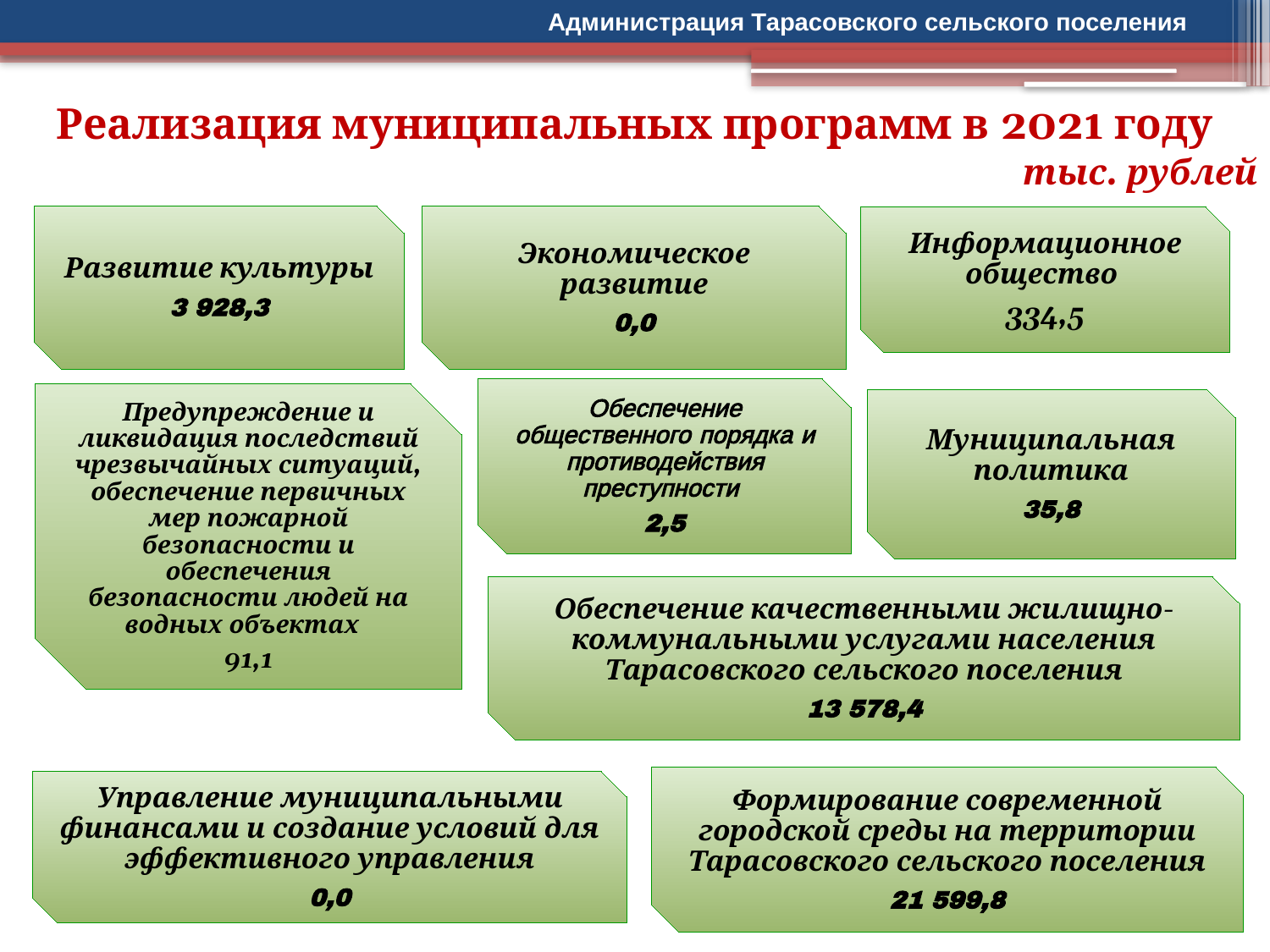

Администрация Тарасовского сельского поселения
Реализация муниципальных программ в 2021 году

тыс. рублей
Развитие культуры
3 928,3
Экономическое развитие
0,0
Информационное общество
334,5
Обеспечение общественного порядка и противодействия преступности
2,5
Предупреждение и ликвидация последствий чрезвычайных ситуаций, обеспечение первичных мер пожарной безопасности и обеспечения безопасности людей на водных объектах
91,1
Муниципальная политика
35,8
Обеспечение качественными жилищно-коммунальными услугами населения Тарасовского сельского поселения
13 578,4
Формирование современной городской среды на территории Тарасовского сельского поселения
21 599,8
Управление муниципальными финансами и создание условий для эффективного управления
0,0